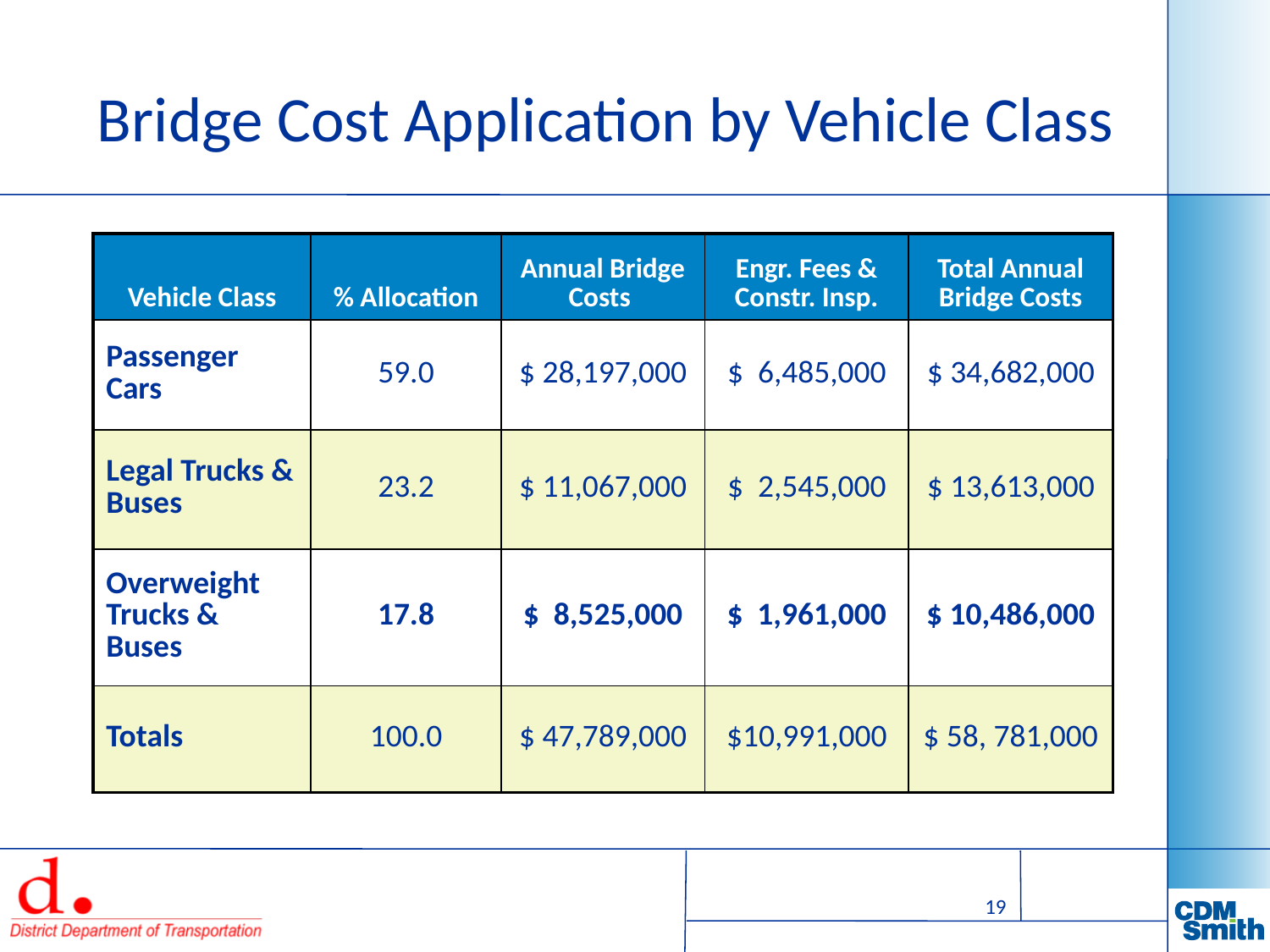

# Bridge Cost Application by Vehicle Class
| Vehicle Class | % Allocation | Annual Bridge Costs | Engr. Fees & Constr. Insp. | Total Annual Bridge Costs |
| --- | --- | --- | --- | --- |
| Passenger Cars | 59.0 | $ 28,197,000 | $ 6,485,000 | $ 34,682,000 |
| Legal Trucks & Buses | 23.2 | $ 11,067,000 | $ 2,545,000 | $ 13,613,000 |
| Overweight Trucks & Buses | 17.8 | $ 8,525,000 | $ 1,961,000 | $ 10,486,000 |
| Totals | 100.0 | $ 47,789,000 | $10,991,000 | $ 58, 781,000 |
19